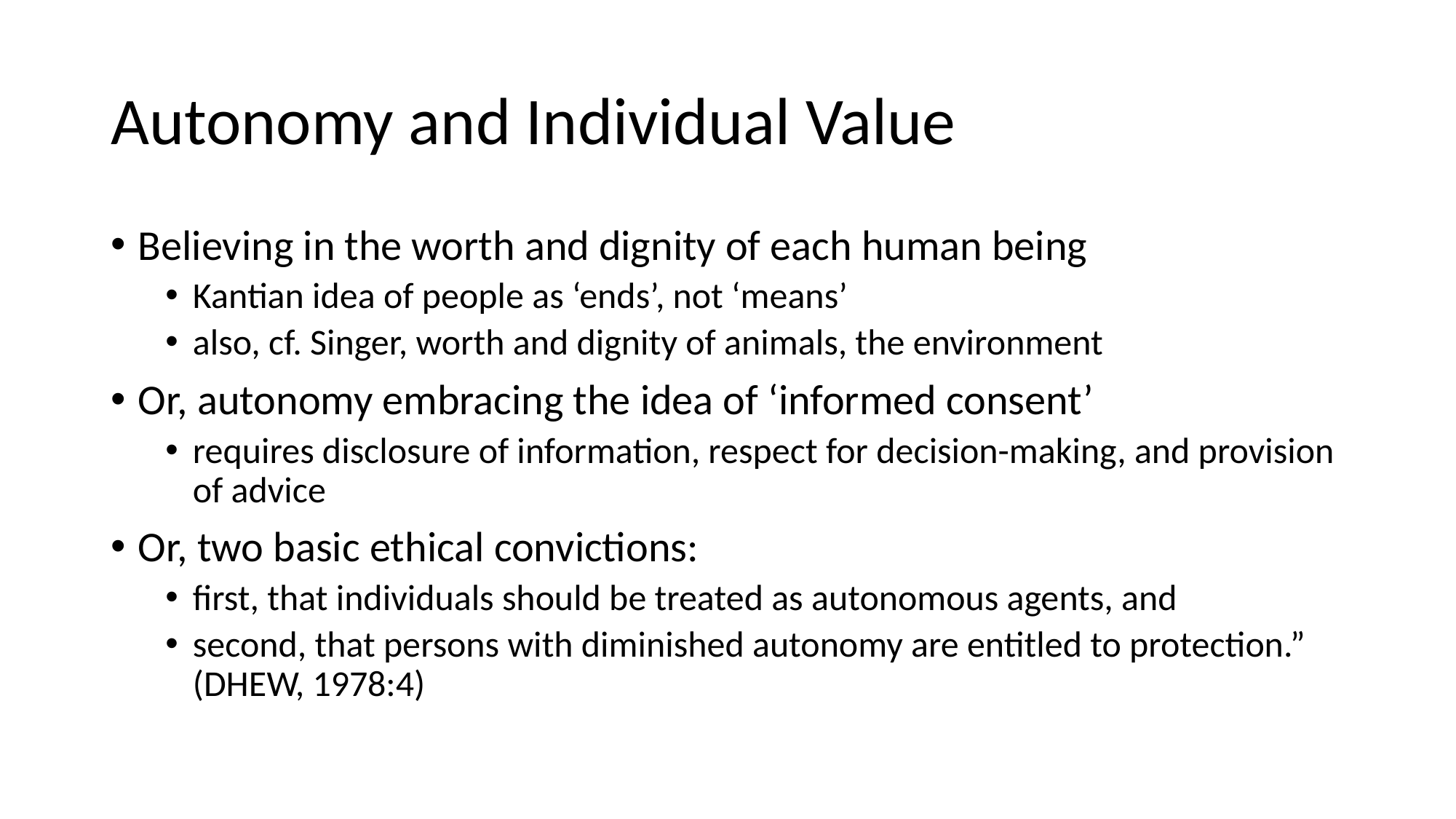

# Autonomy and Individual Value
Believing in the worth and dignity of each human being
Kantian idea of people as ‘ends’, not ‘means’
also, cf. Singer, worth and dignity of animals, the environment
Or, autonomy embracing the idea of ‘informed consent’
requires disclosure of information, respect for decision-making, and provision of advice
Or, two basic ethical convictions:
first, that individuals should be treated as autonomous agents, and
second, that persons with diminished autonomy are entitled to protection.” (DHEW, 1978:4)